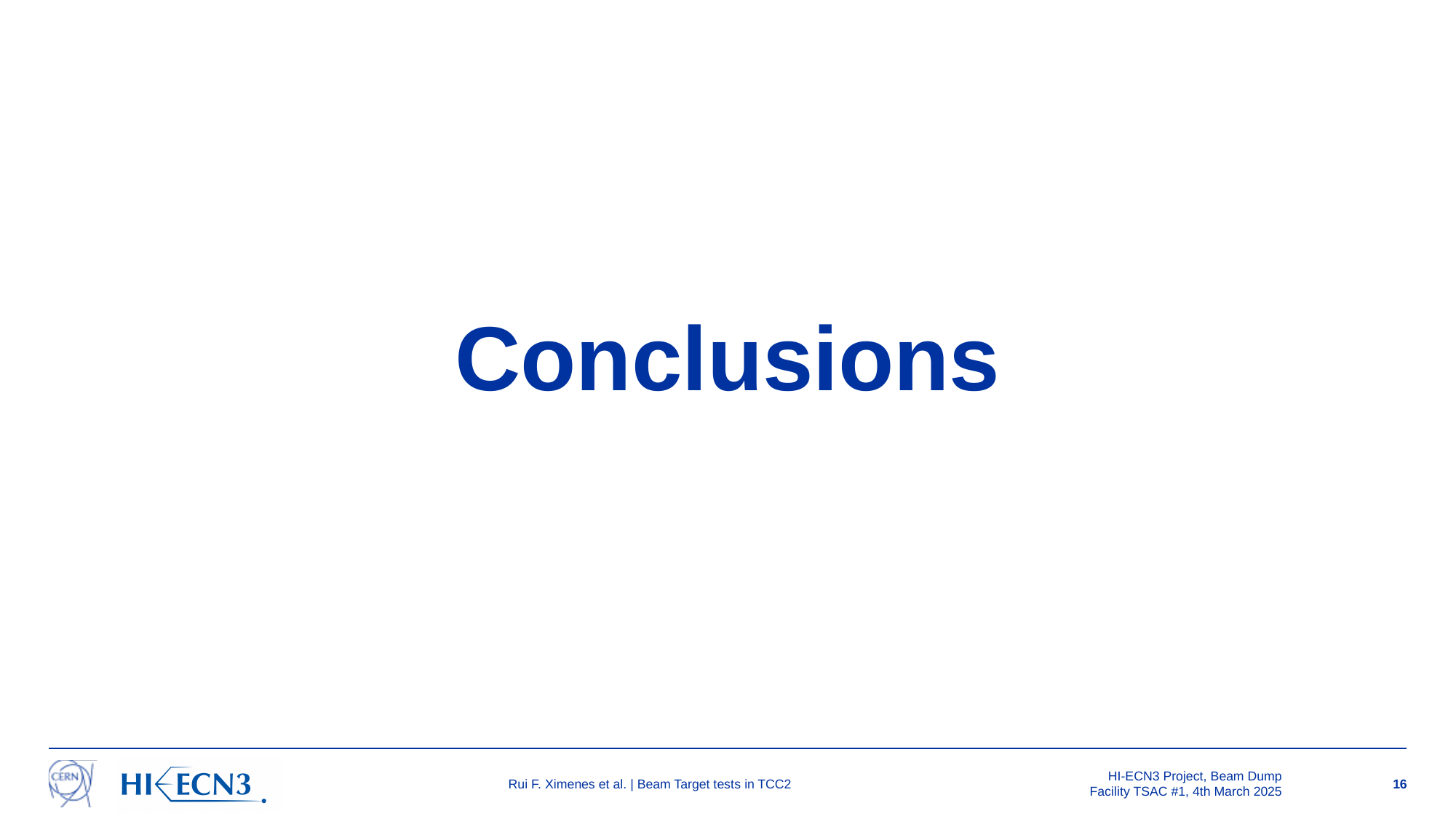

# Conclusions

Rui F. Ximenes et al. | Beam Target tests in TCC2
HI-ECN3 Project, Beam Dump Facility TSAC #1, 4th March 2025
16